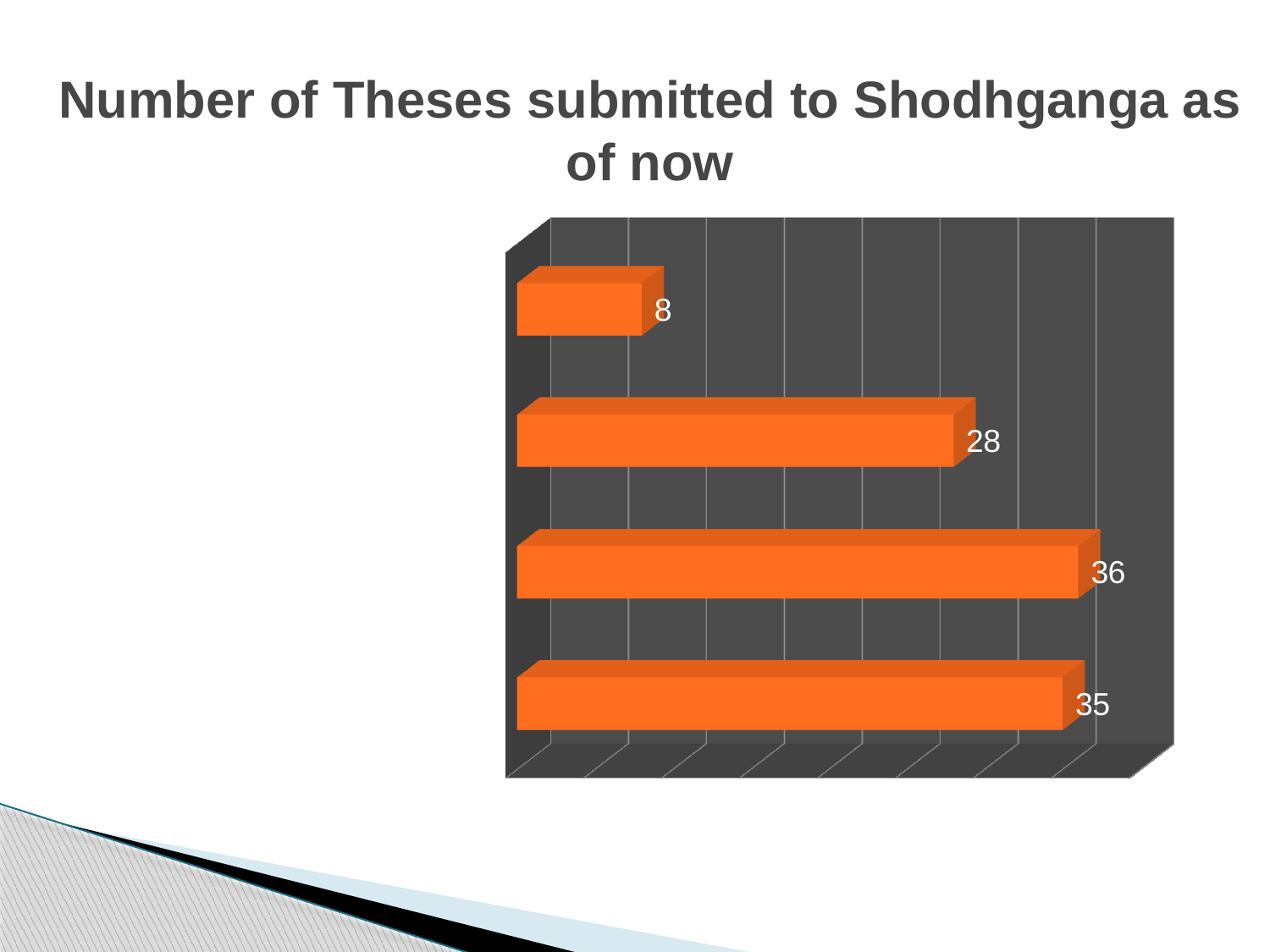

# Number of Theses submitted to Shodhganga as of now

[unsupported chart]